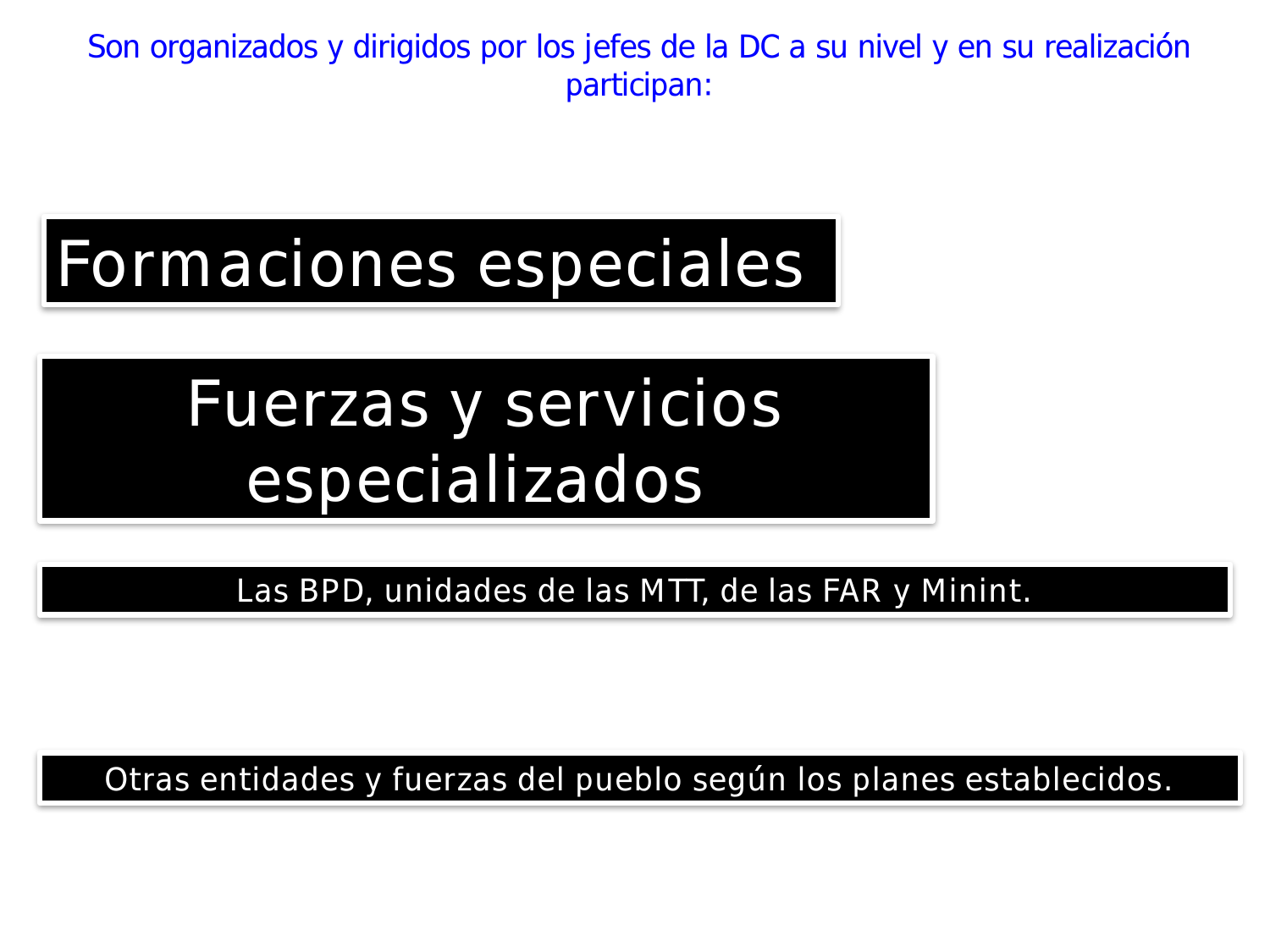

Son organizados y dirigidos por los jefes de la DC a su nivel y en su realización participan:
Formaciones especiales
Fuerzas y servicios especializados
Las BPD, unidades de las MTT, de las FAR y Minint.
Otras entidades y fuerzas del pueblo según los planes establecidos.